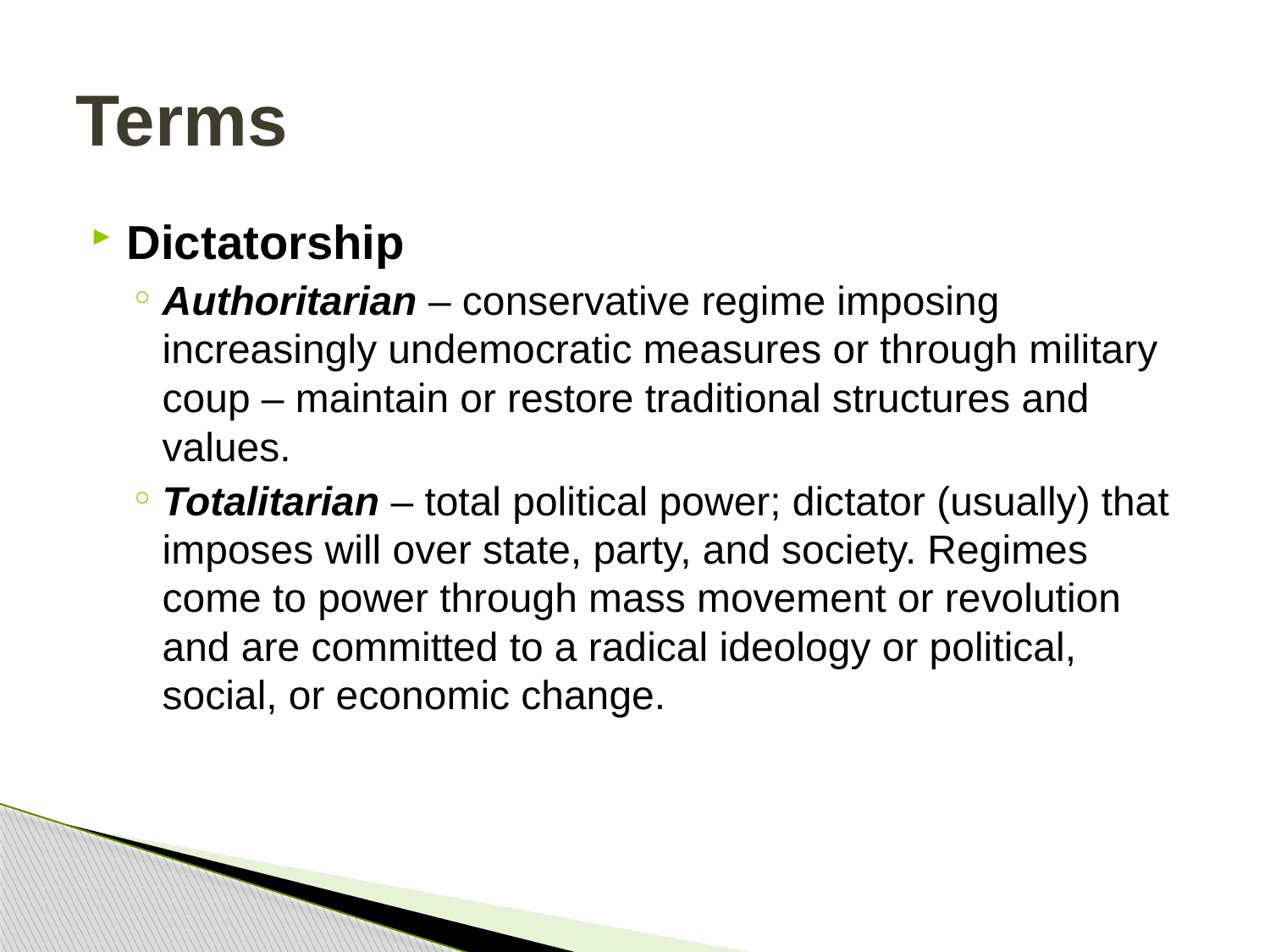

# Terms
Dictatorship
Authoritarian – conservative regime imposing increasingly undemocratic measures or through military coup – maintain or restore traditional structures and values.
Totalitarian – total political power; dictator (usually) that imposes will over state, party, and society. Regimes come to power through mass movement or revolution and are committed to a radical ideology or political, social, or economic change.